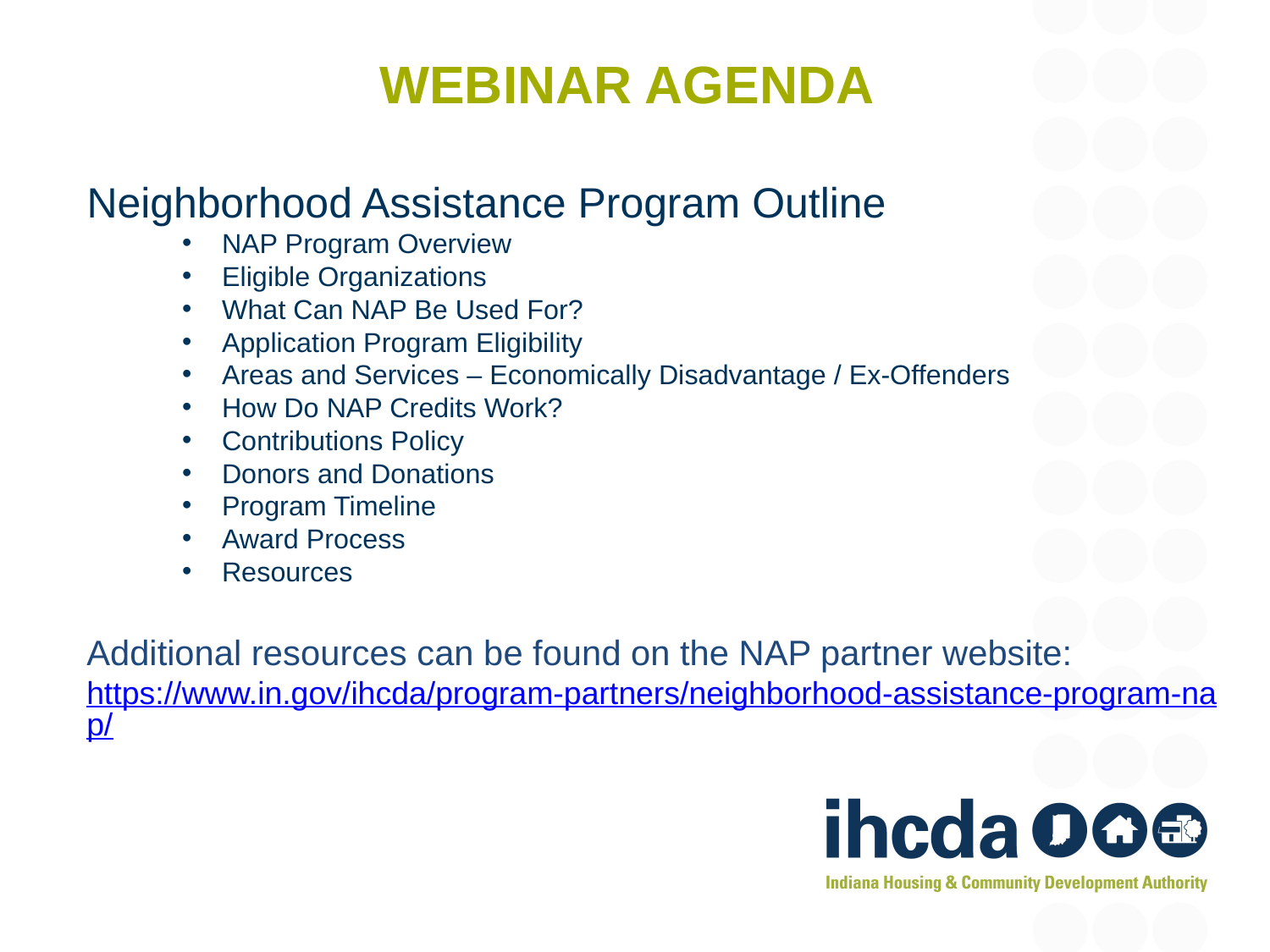

# Webinar Agenda
Neighborhood Assistance Program Outline
NAP Program Overview
Eligible Organizations
What Can NAP Be Used For?
Application Program Eligibility
Areas and Services – Economically Disadvantage / Ex-Offenders
How Do NAP Credits Work?
Contributions Policy
Donors and Donations
Program Timeline
Award Process
Resources

Additional resources can be found on the NAP partner website: https://www.in.gov/ihcda/program-partners/neighborhood-assistance-program-nap/